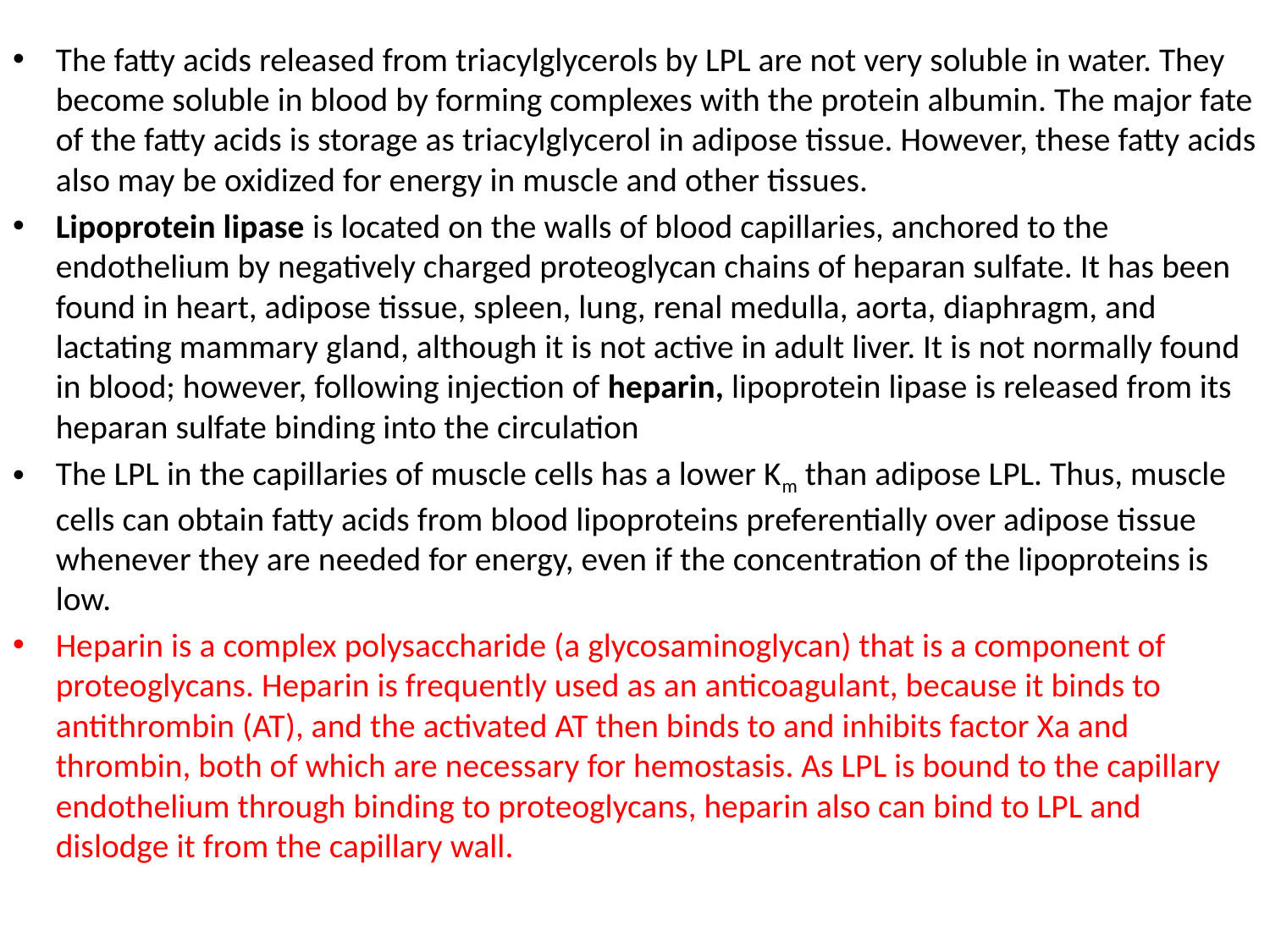

The fatty acids released from triacylglycerols by LPL are not very soluble in water. They become soluble in blood by forming complexes with the protein albumin. The major fate of the fatty acids is storage as triacylglycerol in adipose tissue. However, these fatty acids also may be oxidized for energy in muscle and other tissues.
Lipoprotein lipase is located on the walls of blood capillaries, anchored to the endothelium by negatively charged proteoglycan chains of heparan sulfate. It has been found in heart, adipose tissue, spleen, lung, renal medulla, aorta, diaphragm, and lactating mammary gland, although it is not active in adult liver. It is not normally found in blood; however, following injection of heparin, lipoprotein lipase is released from its heparan sulfate binding into the circulation
The LPL in the capillaries of muscle cells has a lower Km than adipose LPL. Thus, muscle cells can obtain fatty acids from blood lipoproteins preferentially over adipose tissue whenever they are needed for energy, even if the concentration of the lipoproteins is low.
Heparin is a complex polysaccharide (a glycosaminoglycan) that is a component of proteoglycans. Heparin is frequently used as an anticoagulant, because it binds to antithrombin (AT), and the activated AT then binds to and inhibits factor Xa and thrombin, both of which are necessary for hemostasis. As LPL is bound to the capillary endothelium through binding to proteoglycans, heparin also can bind to LPL and dislodge it from the capillary wall.

#